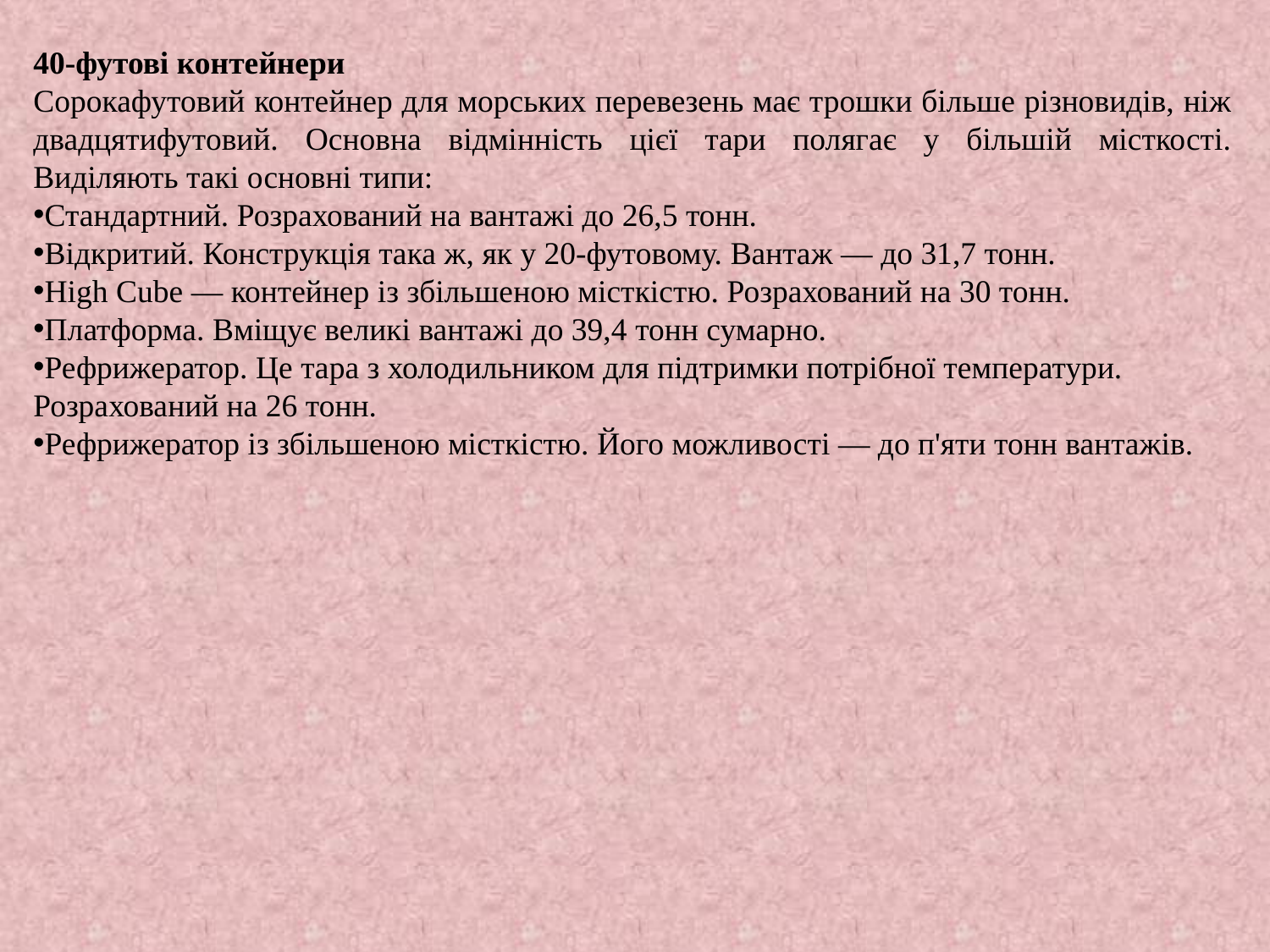

40-футові контейнери
Сорокафутовий контейнер для морських перевезень має трошки більше різновидів, ніж двадцятифутовий. Основна відмінність цієї тари полягає у більшій місткості. Виділяють такі основні типи:
Стандартний. Розрахований на вантажі до 26,5 тонн.
Відкритий. Конструкція така ж, як у 20-футовому. Вантаж — до 31,7 тонн.
High Cube — контейнер із збільшеною місткістю. Розрахований на 30 тонн.
Платформа. Вміщує великі вантажі до 39,4 тонн сумарно.
Рефрижератор. Це тара з холодильником для підтримки потрібної температури. Розрахований на 26 тонн.
Рефрижератор із збільшеною місткістю. Його можливості — до п'яти тонн вантажів.